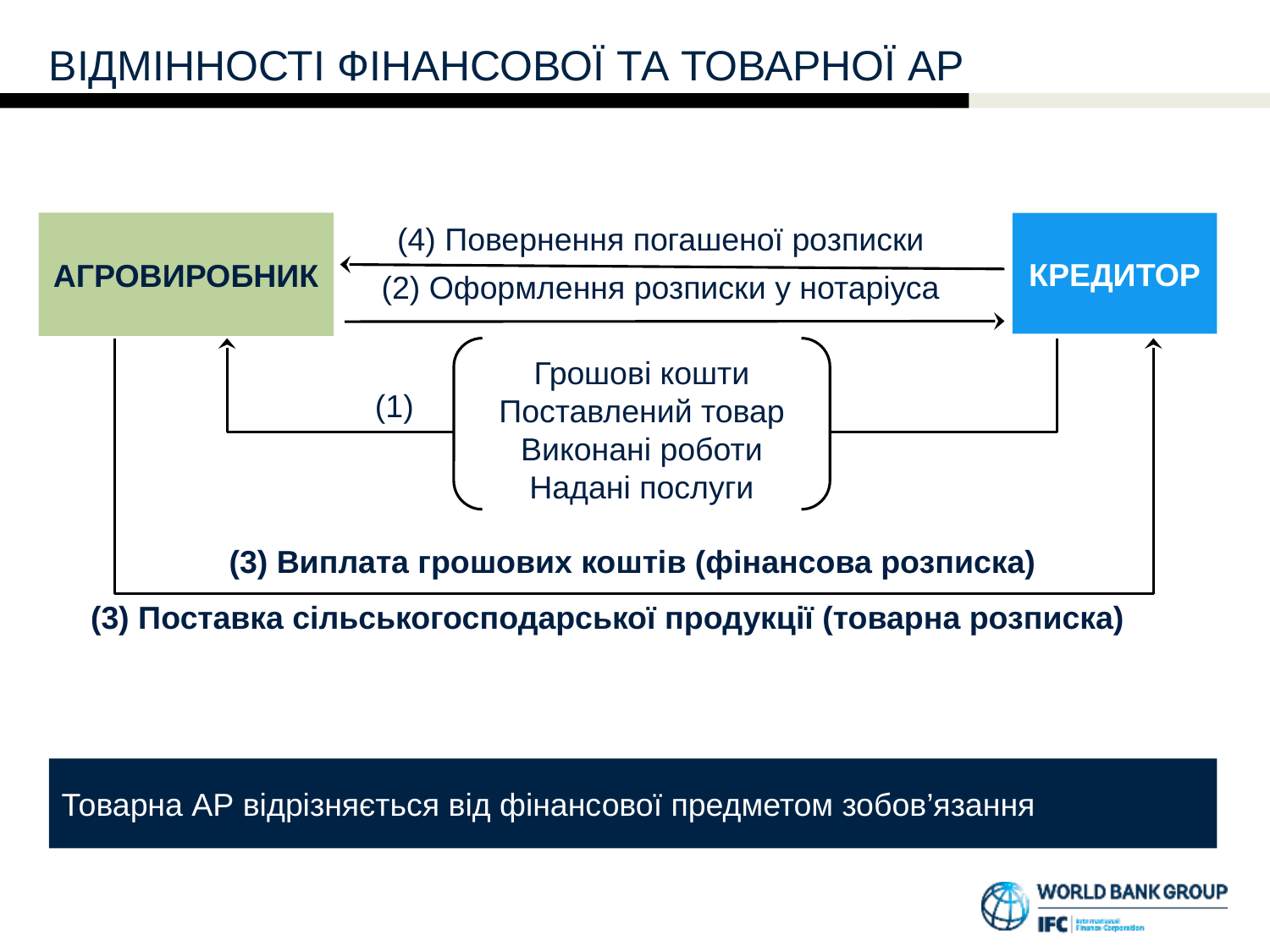

ВІДМІННОСТІ ФІНАНСОВОЇ ТА ТОВАРНОЇ АР
АГРОВИРОБНИК
КРЕДИТОР
(4) Повернення погашеної розписки
(2) Оформлення розписки у нотаріуса

Грошові кошти
Поставлений товар
Виконані роботи
Надані послуги
(1)
(3) Виплата грошових коштів (фінансова розписка)
(3) Поставка сільськогосподарської продукції (товарна розписка)
Товарна АР відрізняється від фінансової предметом зобов’язання